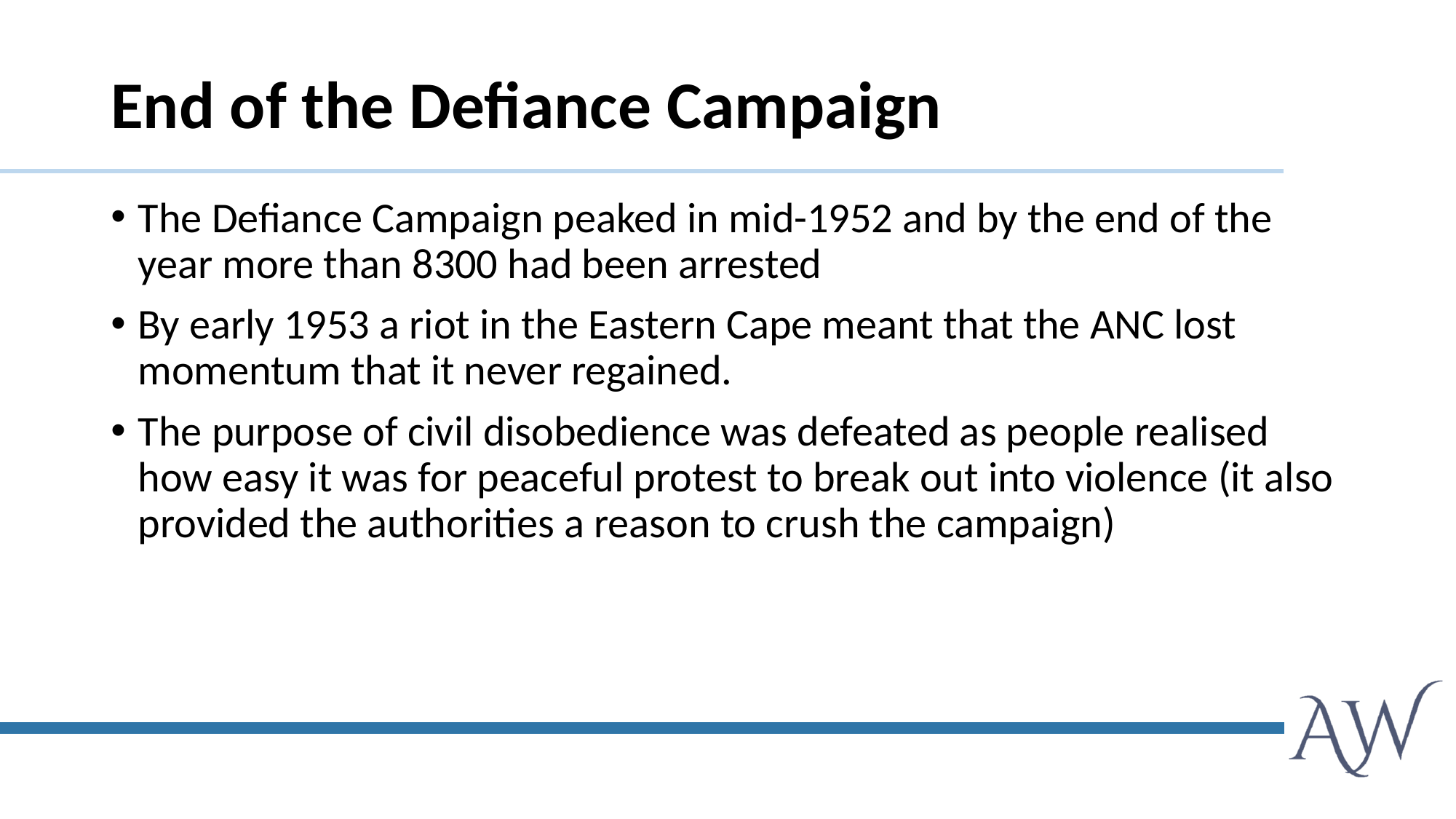

# End of the Defiance Campaign
The Defiance Campaign peaked in mid-1952 and by the end of the year more than 8300 had been arrested
By early 1953 a riot in the Eastern Cape meant that the ANC lost momentum that it never regained.
The purpose of civil disobedience was defeated as people realised how easy it was for peaceful protest to break out into violence (it also provided the authorities a reason to crush the campaign)